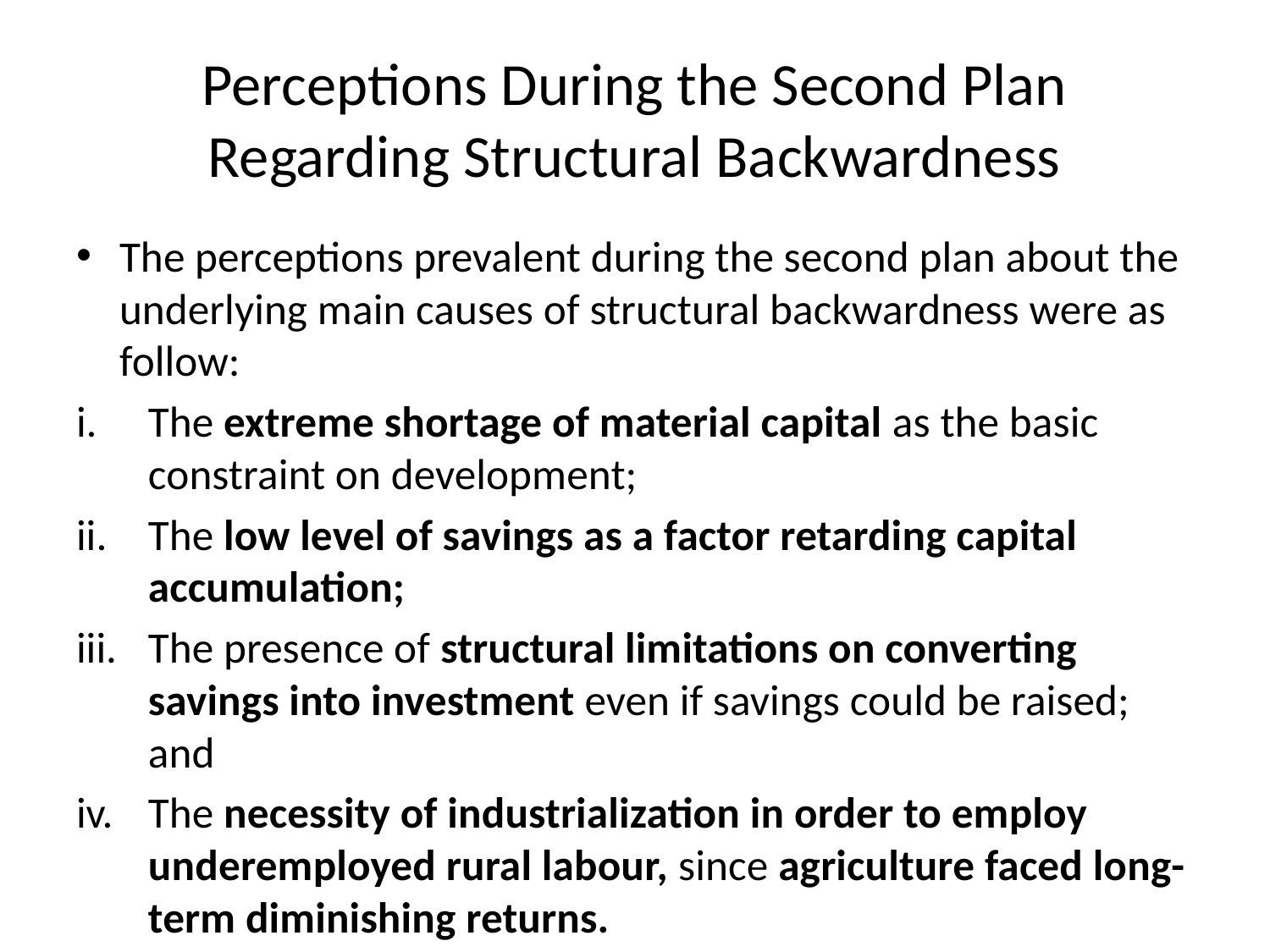

# Perceptions During the Second Plan Regarding Structural Backwardness
The perceptions prevalent during the second plan about the underlying main causes of structural backwardness were as follow:
The extreme shortage of material capital as the basic constraint on development;
The low level of savings as a factor retarding capital accumulation;
The presence of structural limitations on converting savings into investment even if savings could be raised; and
The necessity of industrialization in order to employ underemployed rural labour, since agriculture faced long-term diminishing returns.